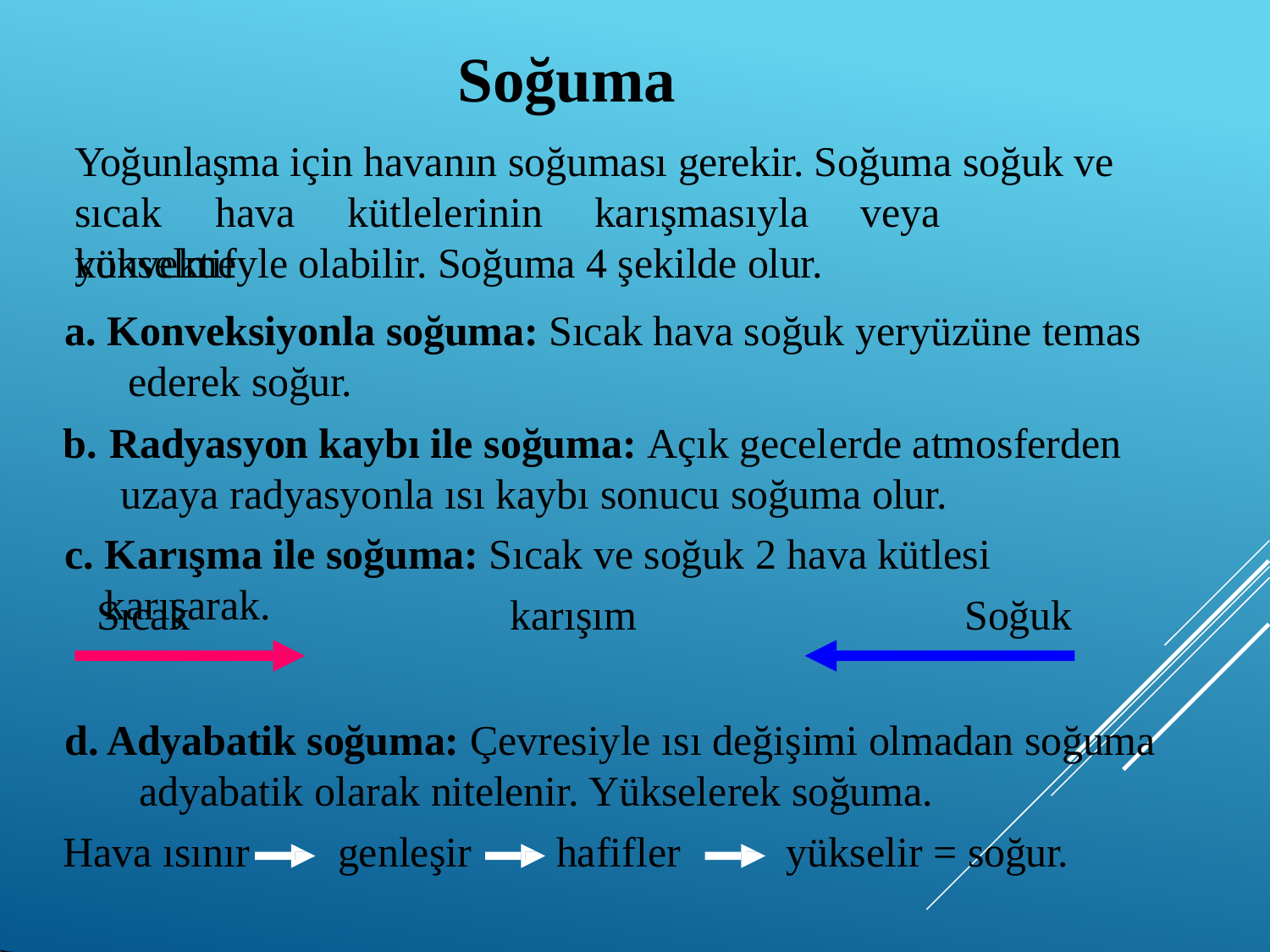

# Soğuma
Yoğunlaşma için havanın soğuması gerekir. Soğuma soğuk ve
sıcak	hava	kütlelerinin	karışmasıyla	veya	konvektif
yükselmeyle olabilir. Soğuma 4 şekilde olur.
Konveksiyonla soğuma: Sıcak hava soğuk yeryüzüne temas
ederek soğur.
Radyasyon kaybı ile soğuma: Açık gecelerde atmosferden  uzaya radyasyonla ısı kaybı sonucu soğuma olur.
Karışma ile soğuma: Sıcak ve soğuk 2 hava kütlesi karışarak.
Sıcak	karışım	Soğuk

d. Adyabatik soğuma: Çevresiyle ısı değişimi olmadan soğuma  adyabatik olarak nitelenir. Yükselerek soğuma.
Hava ısınır	genleşir	hafifler	yükselir = soğur.